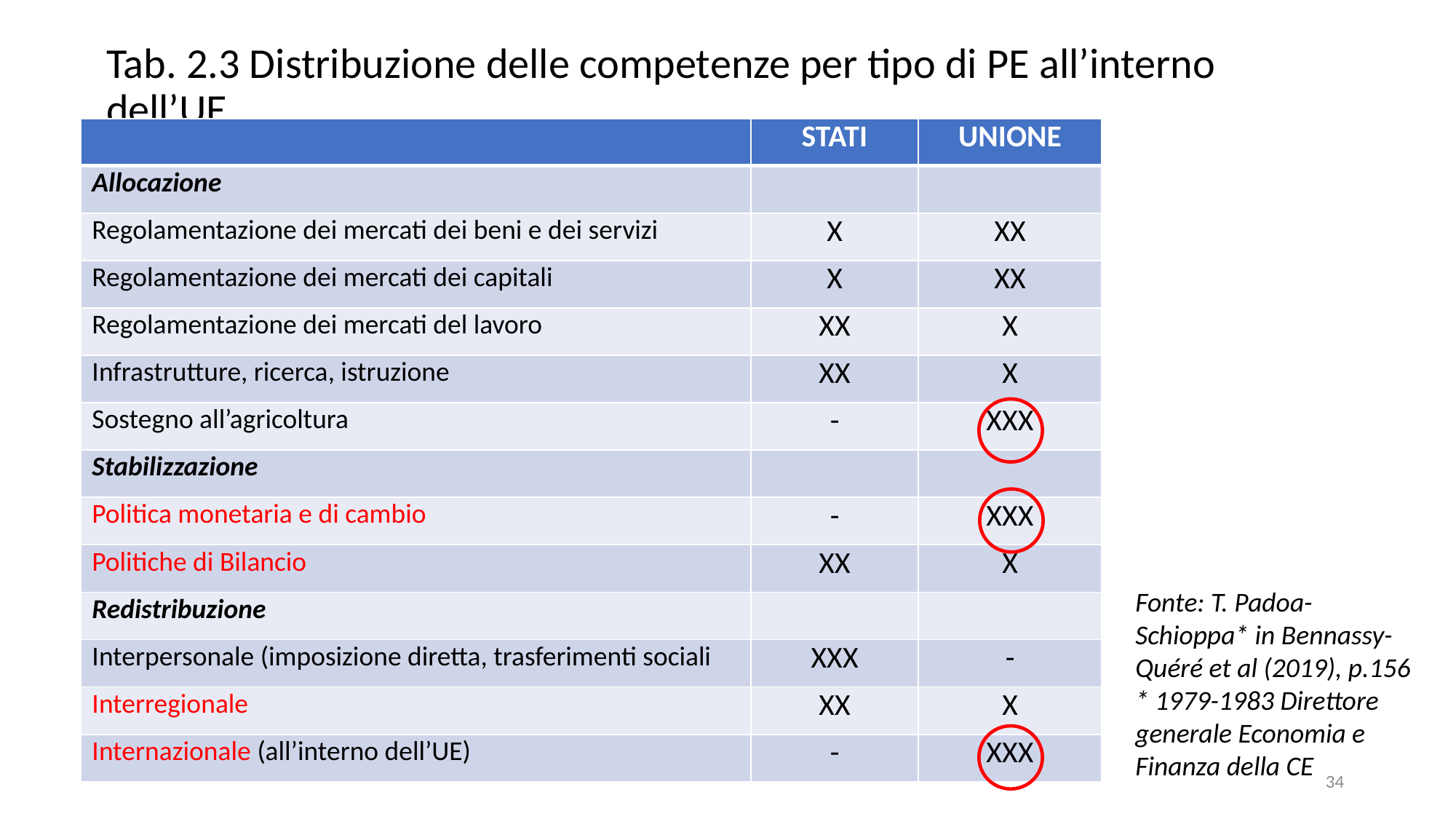

# Tab. 2.3 Distribuzione delle competenze per tipo di PE all’interno dell’UE
|  | STATI | UNIONE |
| --- | --- | --- |
| Allocazione |  |  |
| Regolamentazione dei mercati dei beni e dei servizi | X | XX |
| Regolamentazione dei mercati dei capitali | X | XX |
| Regolamentazione dei mercati del lavoro | XX | X |
| Infrastrutture, ricerca, istruzione | XX | X |
| Sostegno all’agricoltura | - | XXX |
| Stabilizzazione |  |  |
| Politica monetaria e di cambio | - | XXX |
| Politiche di Bilancio | XX | X |
| Redistribuzione |  |  |
| Interpersonale (imposizione diretta, trasferimenti sociali | XXX | - |
| Interregionale | XX | X |
| Internazionale (all’interno dell’UE) | - | XXX |

Fonte: T. Padoa-Schioppa* in Bennassy-Quéré et al (2019), p.156
* 1979-1983 Direttore generale Economia e Finanza della CE

34